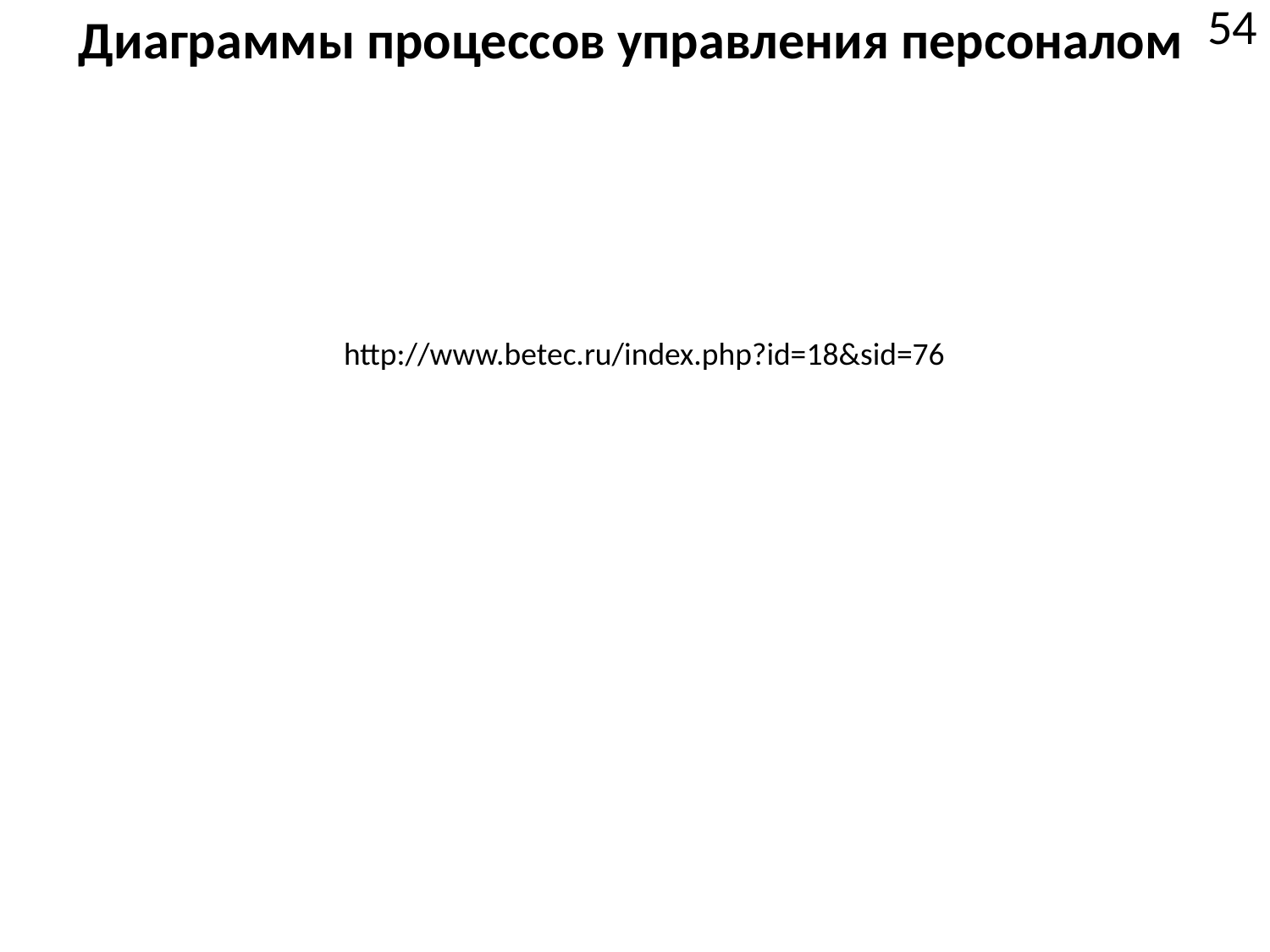

# Диаграммы процессов управления персоналом
54
http://www.betec.ru/index.php?id=18&sid=76